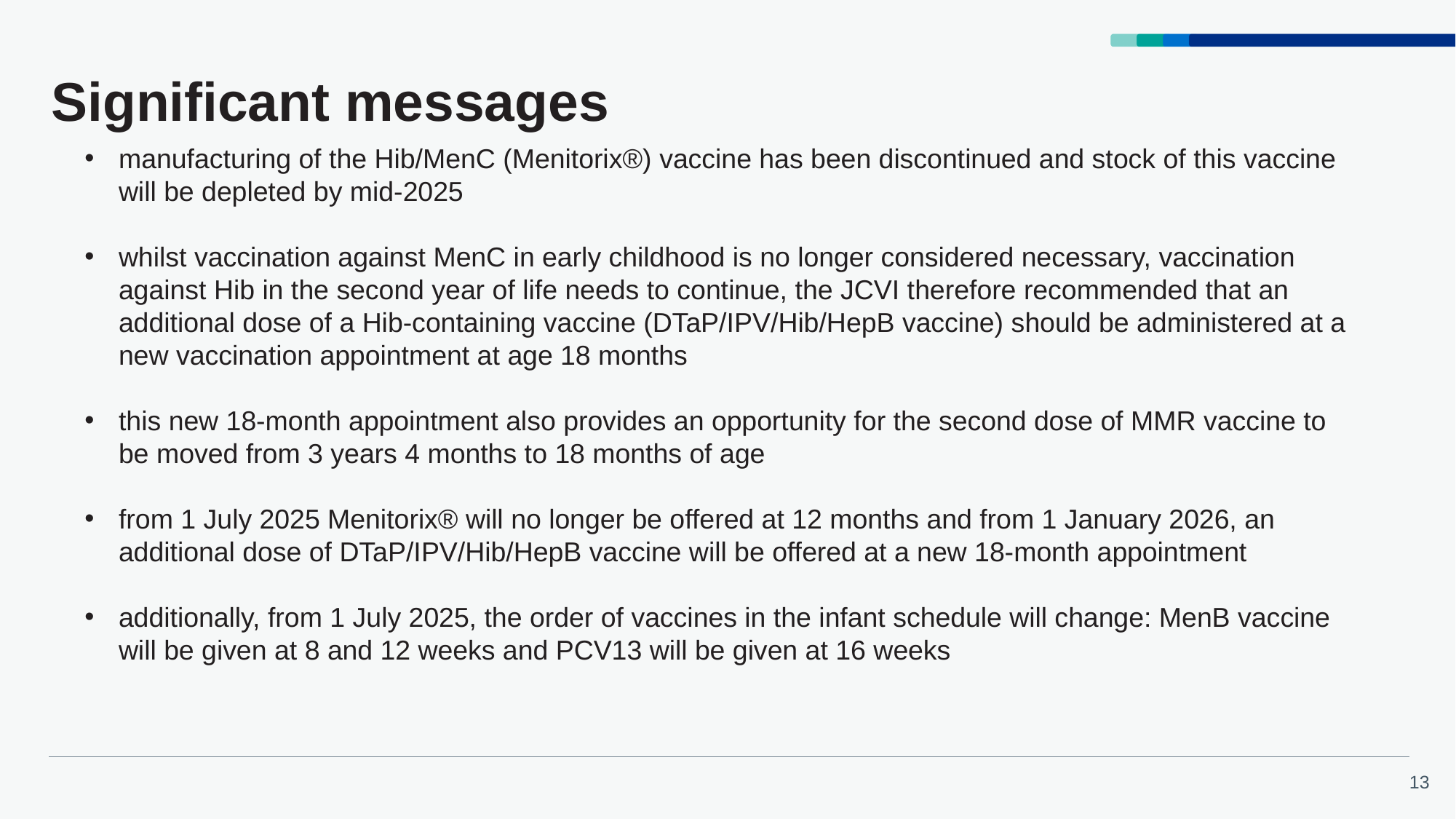

# Significant messages
manufacturing of the Hib/MenC (Menitorix®) vaccine has been discontinued and stock of this vaccine will be depleted by mid-2025

whilst vaccination against MenC in early childhood is no longer considered necessary, vaccination against Hib in the second year of life needs to continue, the JCVI therefore recommended that an additional dose of a Hib-containing vaccine (DTaP/IPV/Hib/HepB vaccine) should be administered at a new vaccination appointment at age 18 months

this new 18-month appointment also provides an opportunity for the second dose of MMR vaccine to be moved from 3 years 4 months to 18 months of age

from 1 July 2025 Menitorix® will no longer be offered at 12 months and from 1 January 2026, an additional dose of DTaP/IPV/Hib/HepB vaccine will be offered at a new 18-month appointment

additionally, from 1 July 2025, the order of vaccines in the infant schedule will change: MenB vaccine will be given at 8 and 12 weeks and PCV13 will be given at 16 weeks